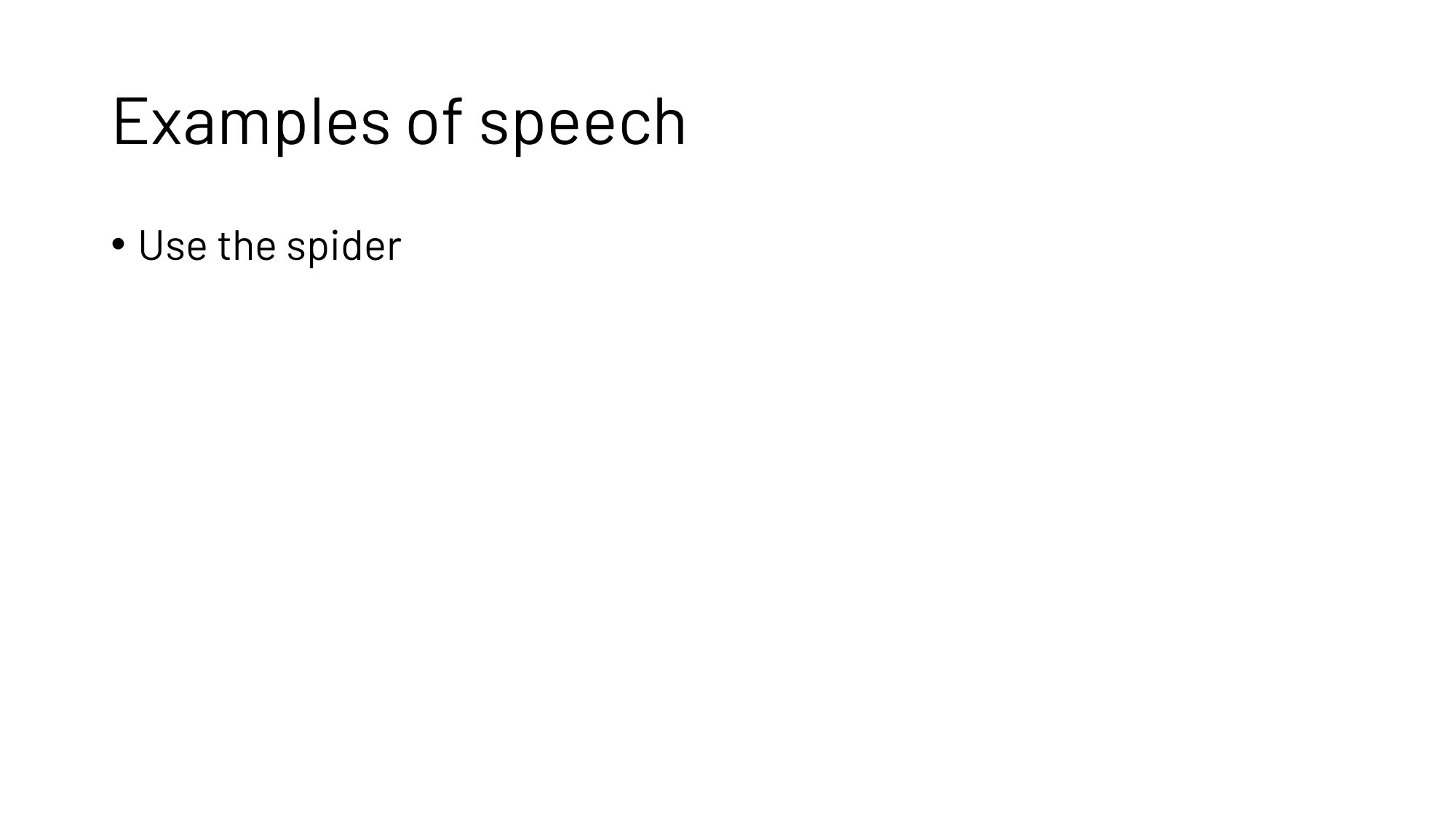

# Examples of speech
Use the spider